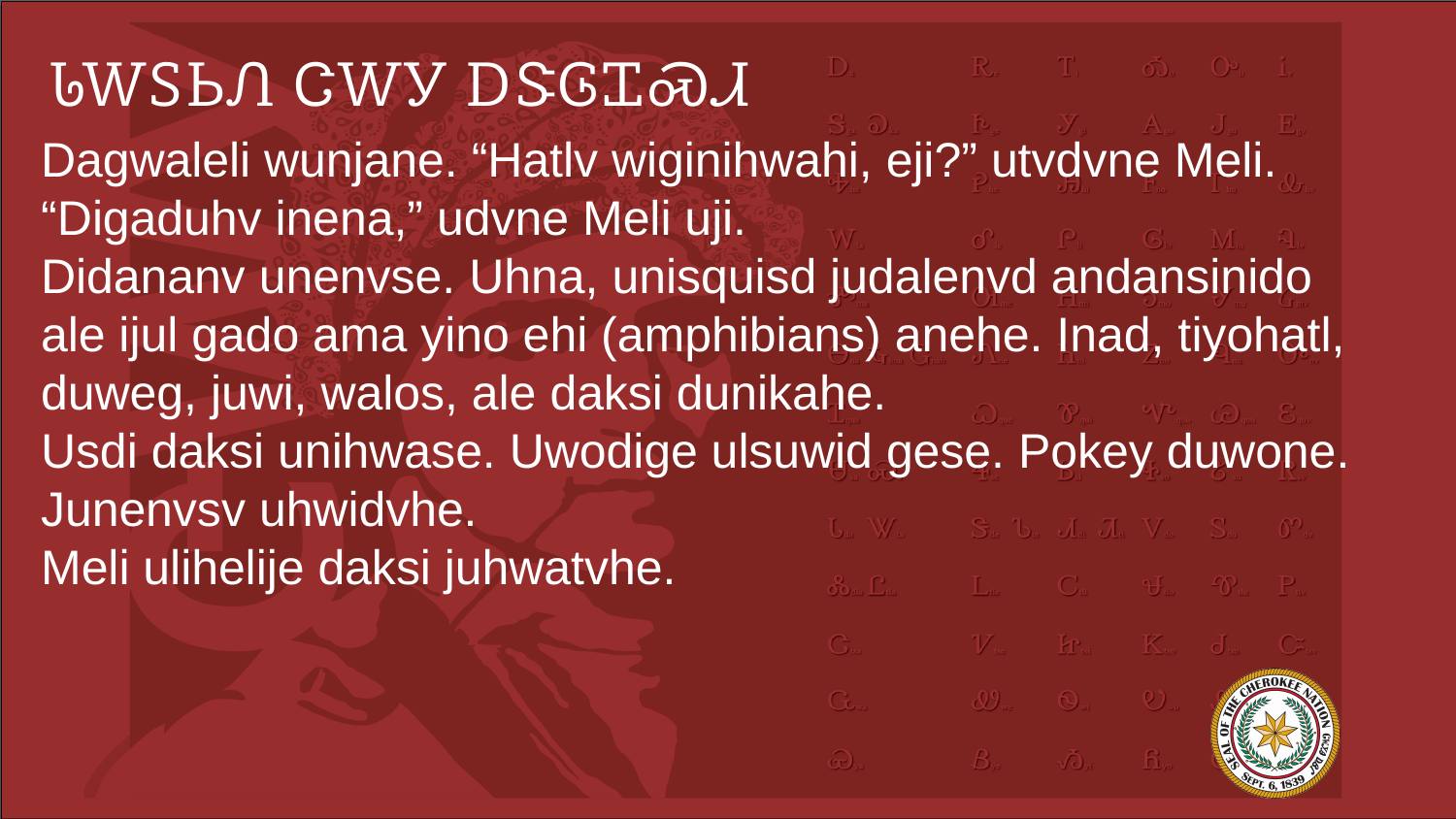

# ᏓᎳᏚᏏᏁ ᏣᎳᎩ ᎠᏕᎶᏆᏍᏗ
Dagwaleli wunjane. “Hatlv wiginihwahi, eji?” utvdvne Meli.
“Digaduhv inena,” udvne Meli uji.
Didananv unenvse. Uhna, unisquisd judalenvd andansinido ale ijul gado ama yino ehi (amphibians) anehe. Inad, tiyohatl, duweg, juwi, walos, ale daksi dunikahe.
Usdi daksi unihwase. Uwodige ulsuwid gese. Pokey duwone. Junenvsv uhwidvhe.
Meli ulihelije daksi juhwatvhe.